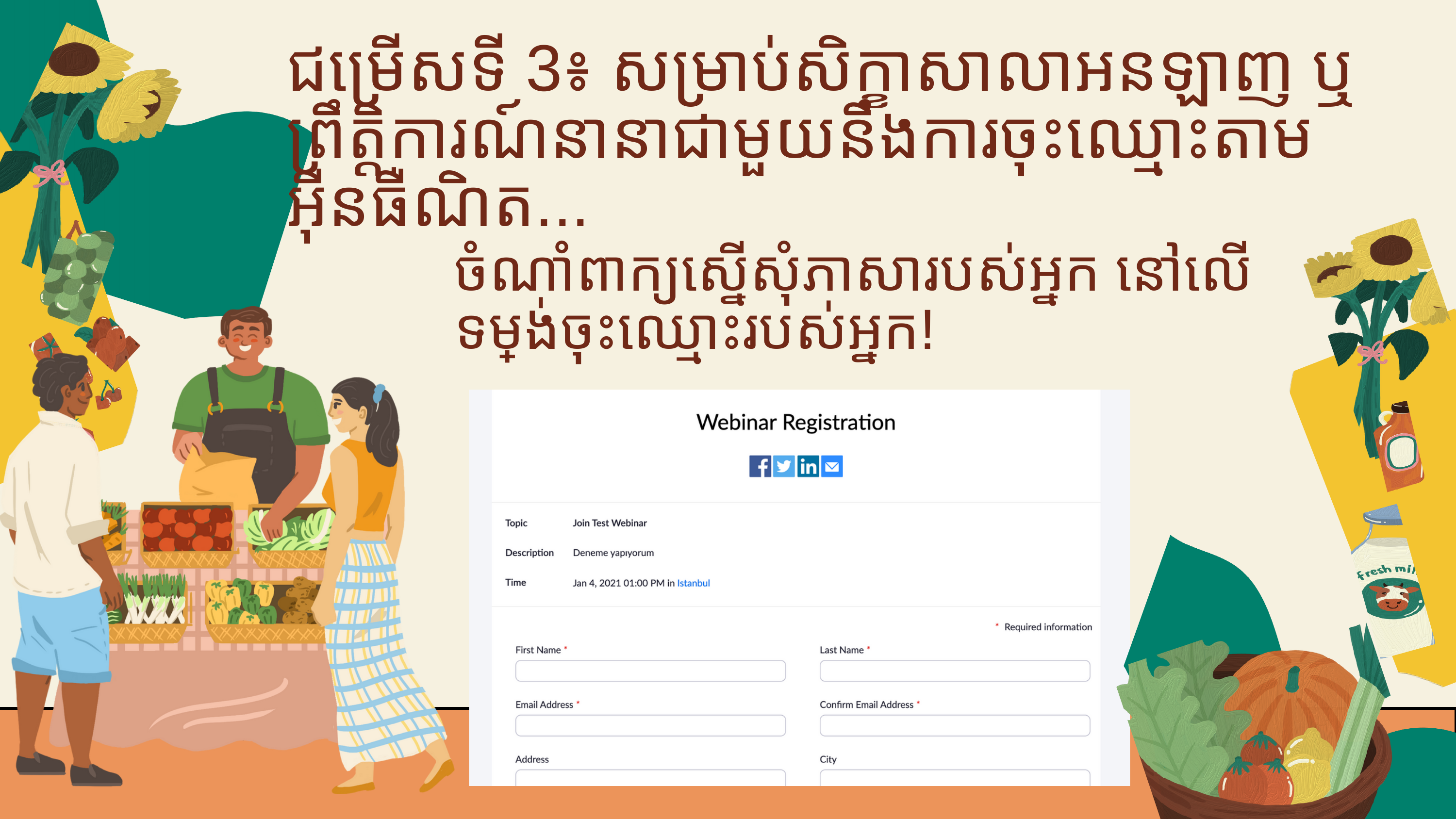

ជម្រើសទី 3៖ សម្រាប់សិក្ខាសាលាអនឡាញ ឬព្រឹត្តិការណ៍នានាជាមួយនឹងការចុះឈ្មោះតាមអ៊ីនធឺណិត...

ចំណាំពាក្យស្នើសុំភាសារបស់អ្នក នៅលើទម្រង់ចុះឈ្មោះរបស់អ្នក!